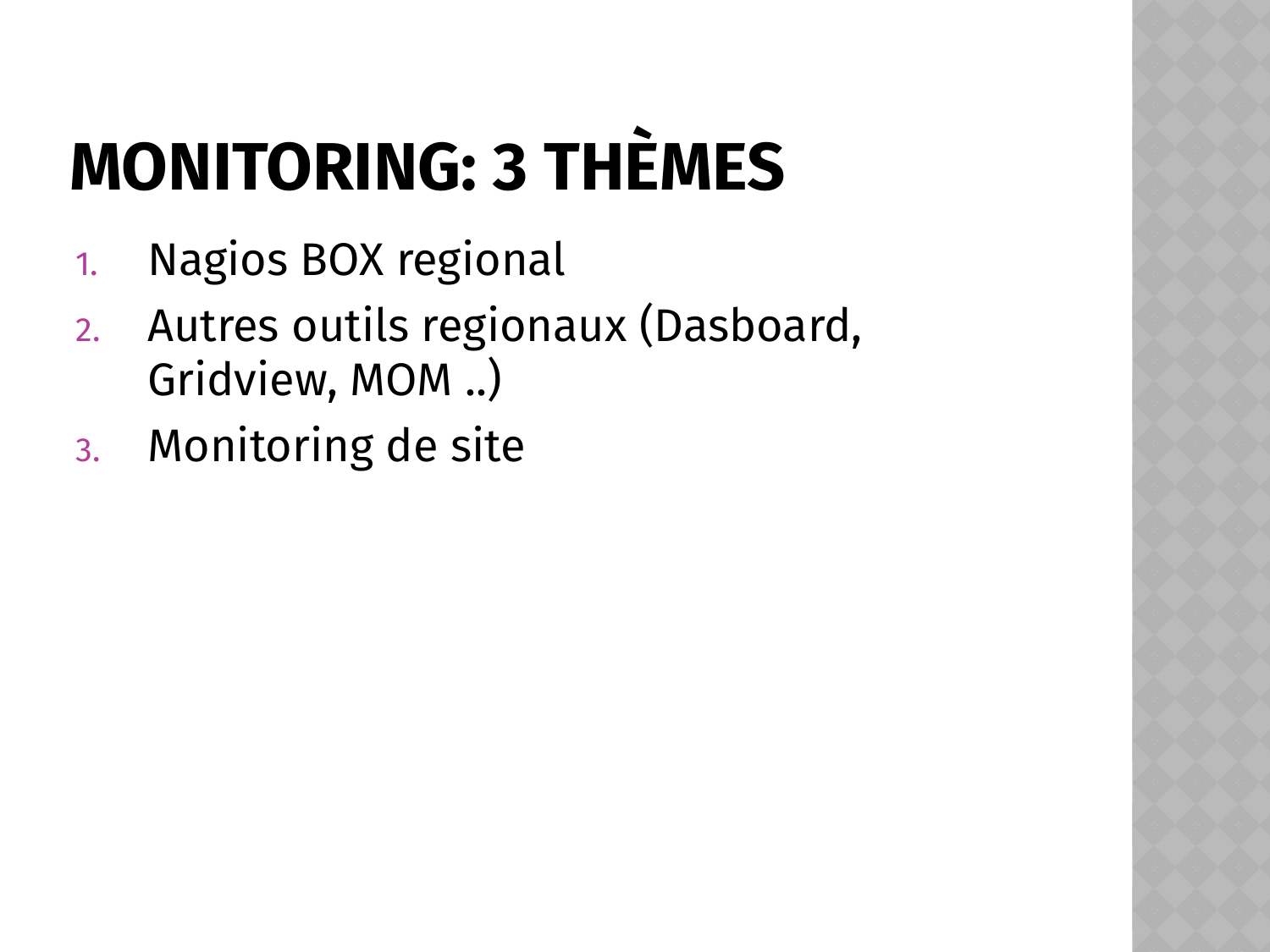

# Monitoring: 3 thèmes
Nagios BOX regional
Autres outils regionaux (Dasboard, Gridview, MOM ..)
Monitoring de site